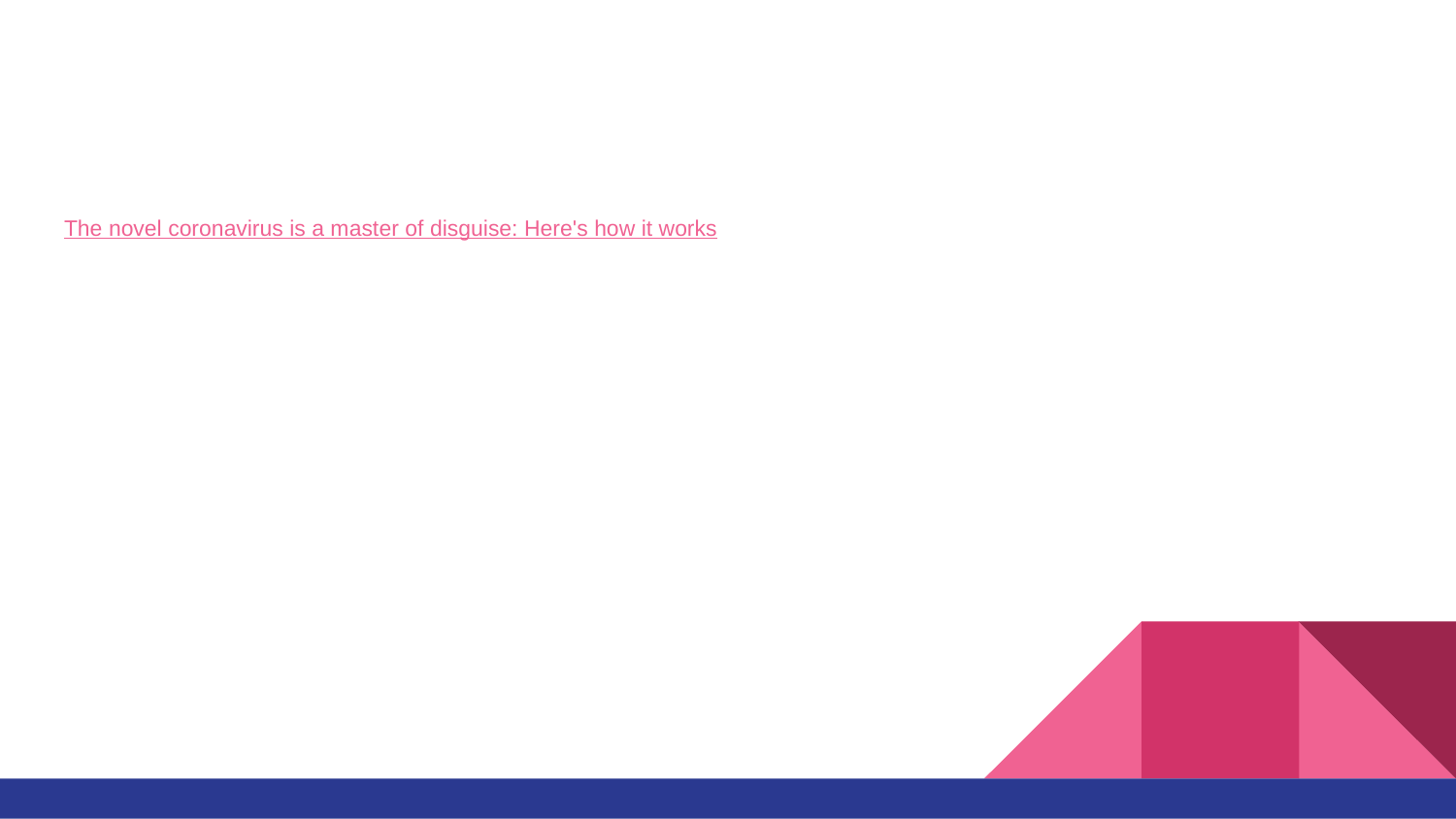

#
The novel coronavirus is a master of disguise: Here's how it works